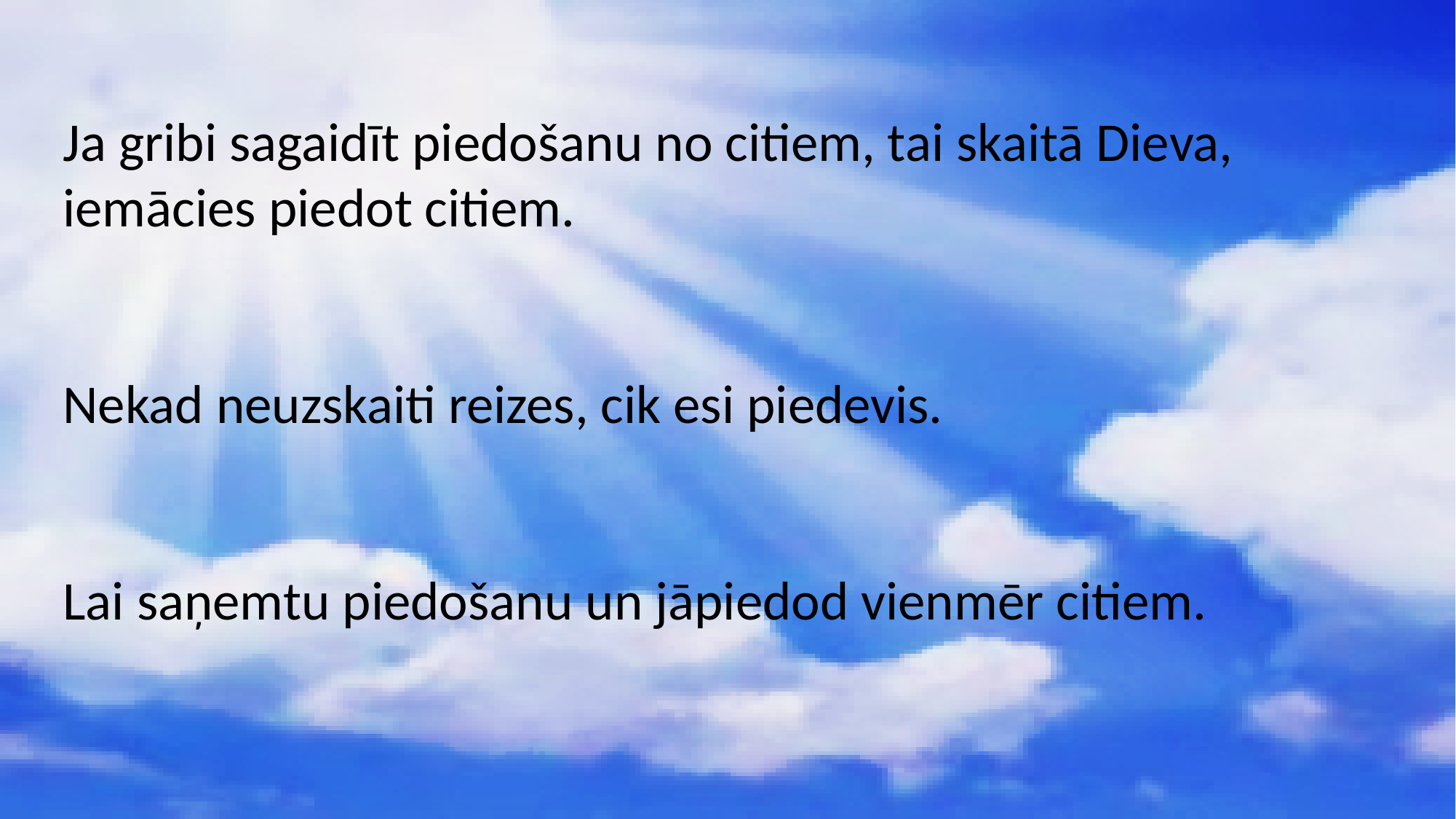

Ja gribi sagaidīt piedošanu no citiem, tai skaitā Dieva, iemācies piedot citiem.

Nekad neuzskaiti reizes, cik esi piedevis.

Lai saņemtu piedošanu un jāpiedod vienmēr citiem.